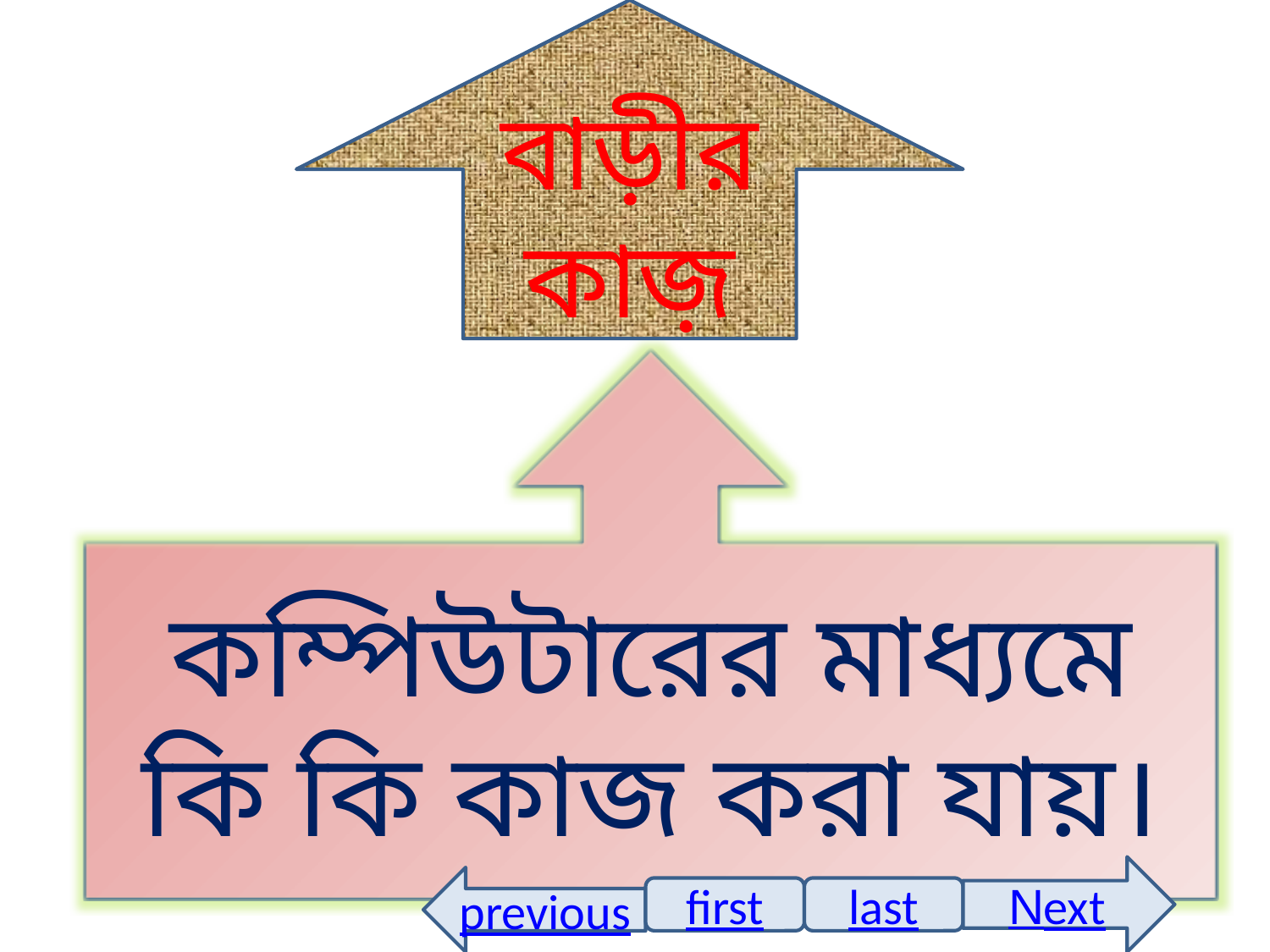

বাড়ীর কাজ়
কম্পিউটারের মাধ্যমে কি কি কাজ করা যায়।
Next
previous
first
last